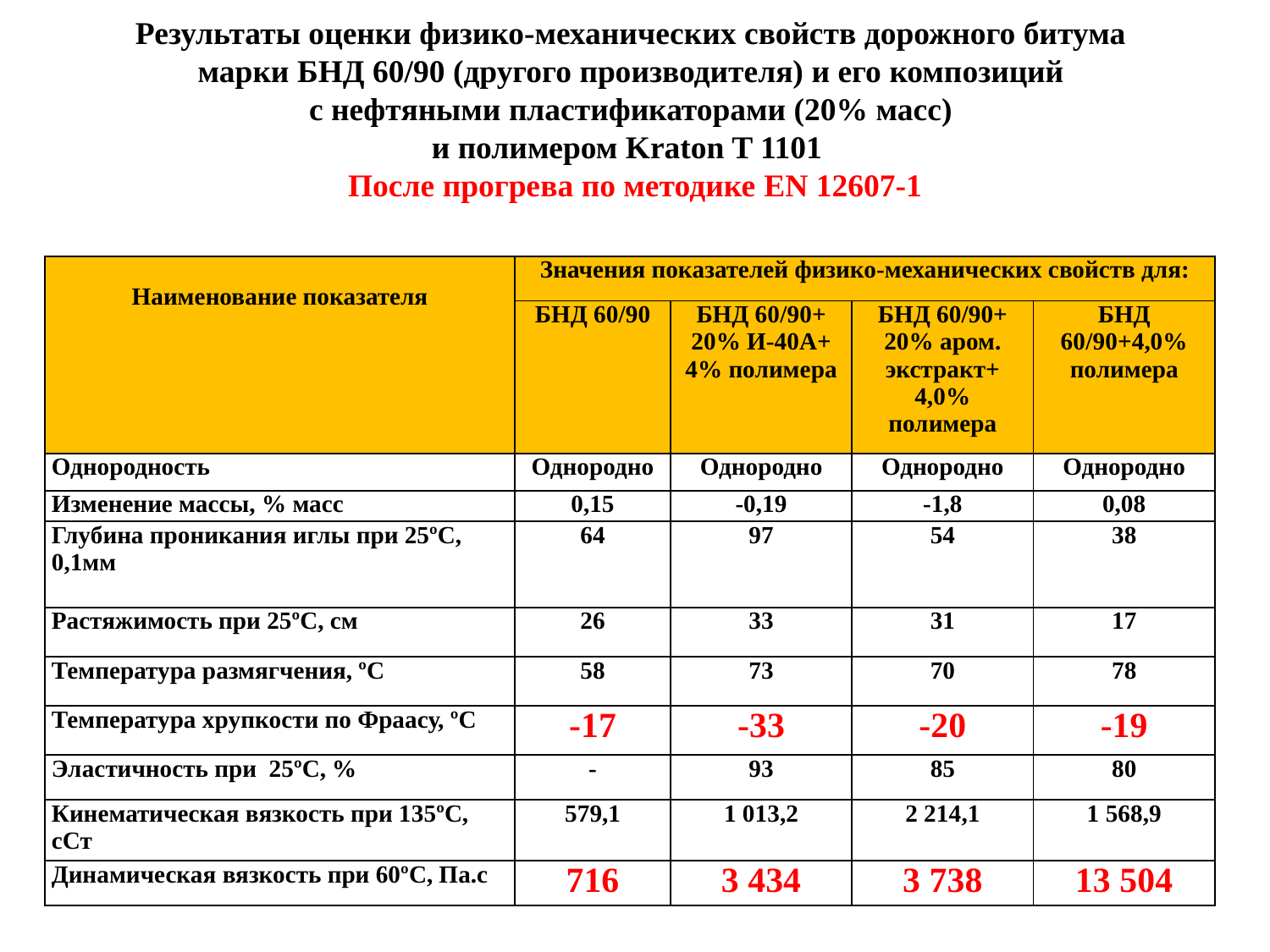

Результаты оценки физико-механических свойств дорожного битума
марки БНД 60/90 (другого производителя) и его композиций
с нефтяными пластификаторами (20% масс)
и полимером Kraton T 1101
После прогрева по методике EN 12607-1

| Наименование показателя | Значения показателей физико-механических свойств для: |  |  |  |
| --- | --- | --- | --- | --- |
|  | БНД 60/90 | БНД 60/90+ 20% И-40А+ 4% полимера | БНД 60/90+ 20% аром. экстракт+ 4,0% полимера | БНД 60/90+4,0% полимера |
| Однородность | Однородно | Однородно | Однородно | Однородно |
| Изменение массы, % масс | 0,15 | -0,19 | -1,8 | 0,08 |
| Глубина проникания иглы при 25ºС, 0,1мм | 64 | 97 | 54 | 38 |
| Растяжимость при 25ºС, см | 26 | 33 | 31 | 17 |
| Температура размягчения, ºС | 58 | 73 | 70 | 78 |
| Температура хрупкости по Фраасу, ºС | -17 | -33 | -20 | -19 |
| Эластичность при 25ºС, % | - | 93 | 85 | 80 |
| Кинематическая вязкость при 135ºС, сСт | 579,1 | 1 013,2 | 2 214,1 | 1 568,9 |
| Динамическая вязкость при 60ºС, Па.с | 716 | 3 434 | 3 738 | 13 504 |